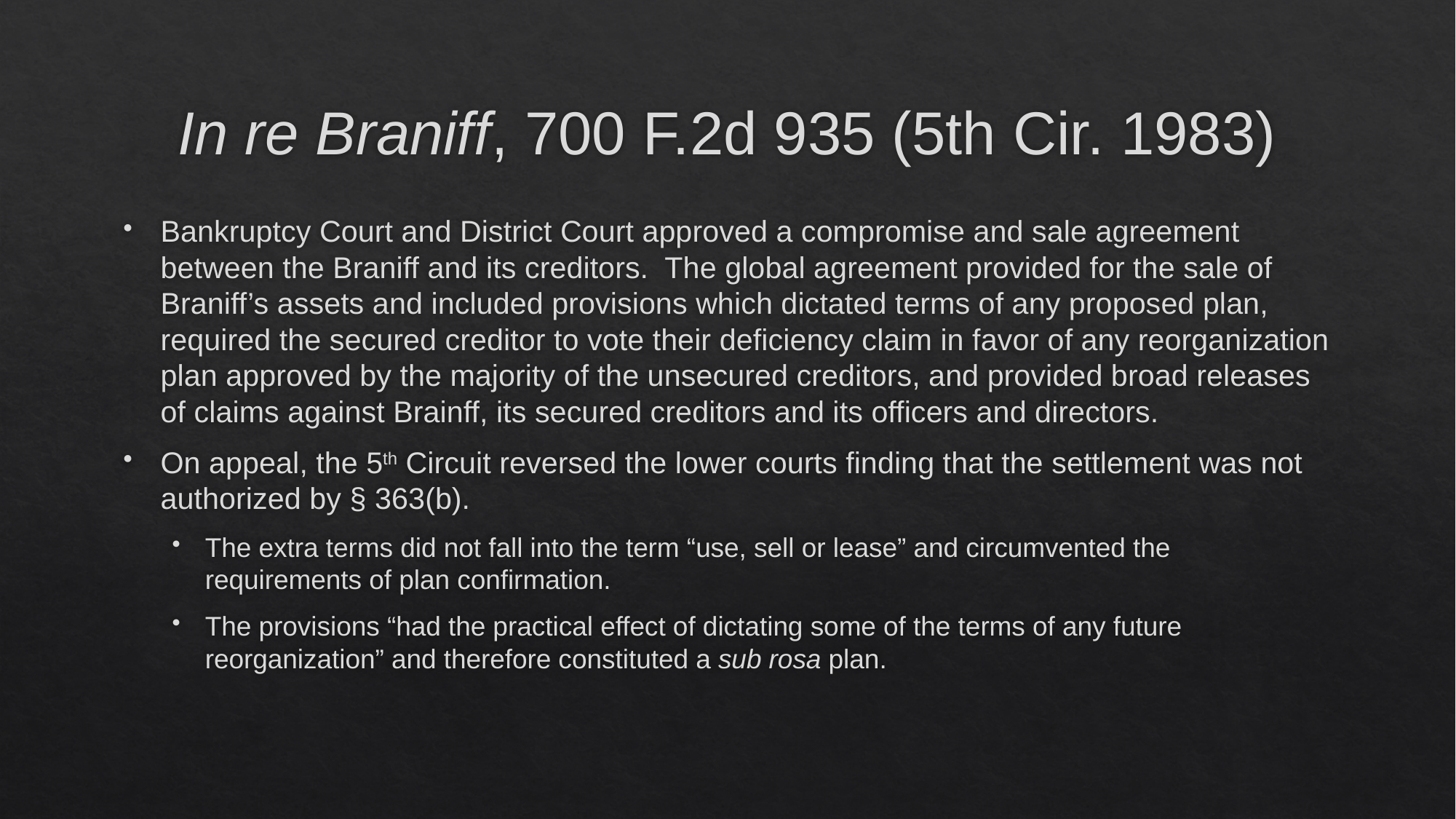

# In re Braniff, 700 F.2d 935 (5th Cir. 1983)
Bankruptcy Court and District Court approved a compromise and sale agreement between the Braniff and its creditors.  The global agreement provided for the sale of Braniff’s assets and included provisions which dictated terms of any proposed plan, required the secured creditor to vote their deficiency claim in favor of any reorganization plan approved by the majority of the unsecured creditors, and provided broad releases of claims against Brainff, its secured creditors and its officers and directors.
On appeal, the 5th Circuit reversed the lower courts finding that the settlement was not authorized by § 363(b).
The extra terms did not fall into the term “use, sell or lease” and circumvented the requirements of plan confirmation.
The provisions “had the practical effect of dictating some of the terms of any future reorganization” and therefore constituted a sub rosa plan.